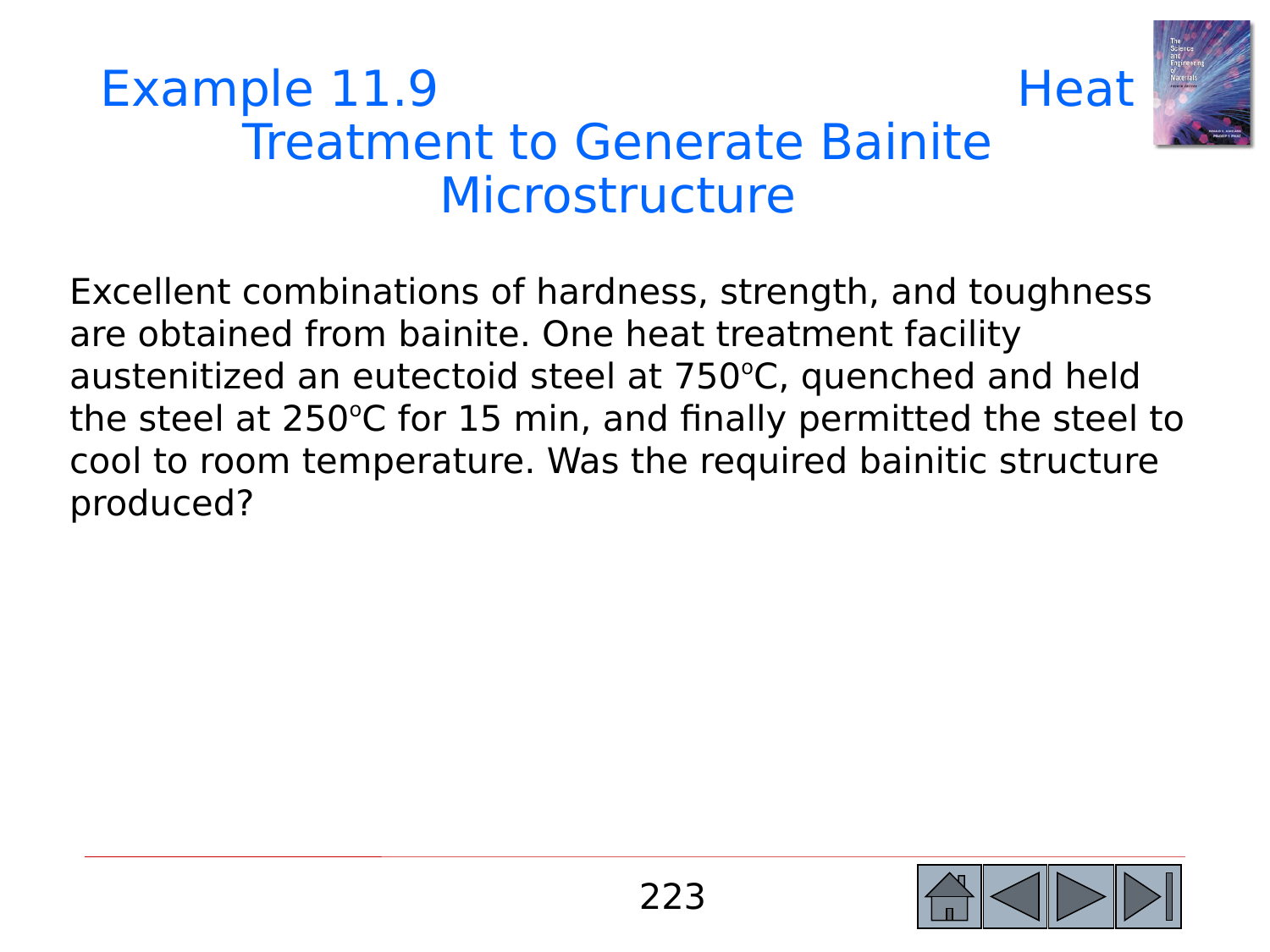

Example 11.9                                     Heat Treatment to Generate Bainite Microstructure
Excellent combinations of hardness, strength, and toughness are obtained from bainite. One heat treatment facility austenitized an eutectoid steel at 750oC, quenched and held the steel at 250oC for 15 min, and finally permitted the steel to cool to room temperature. Was the required bainitic structure produced?